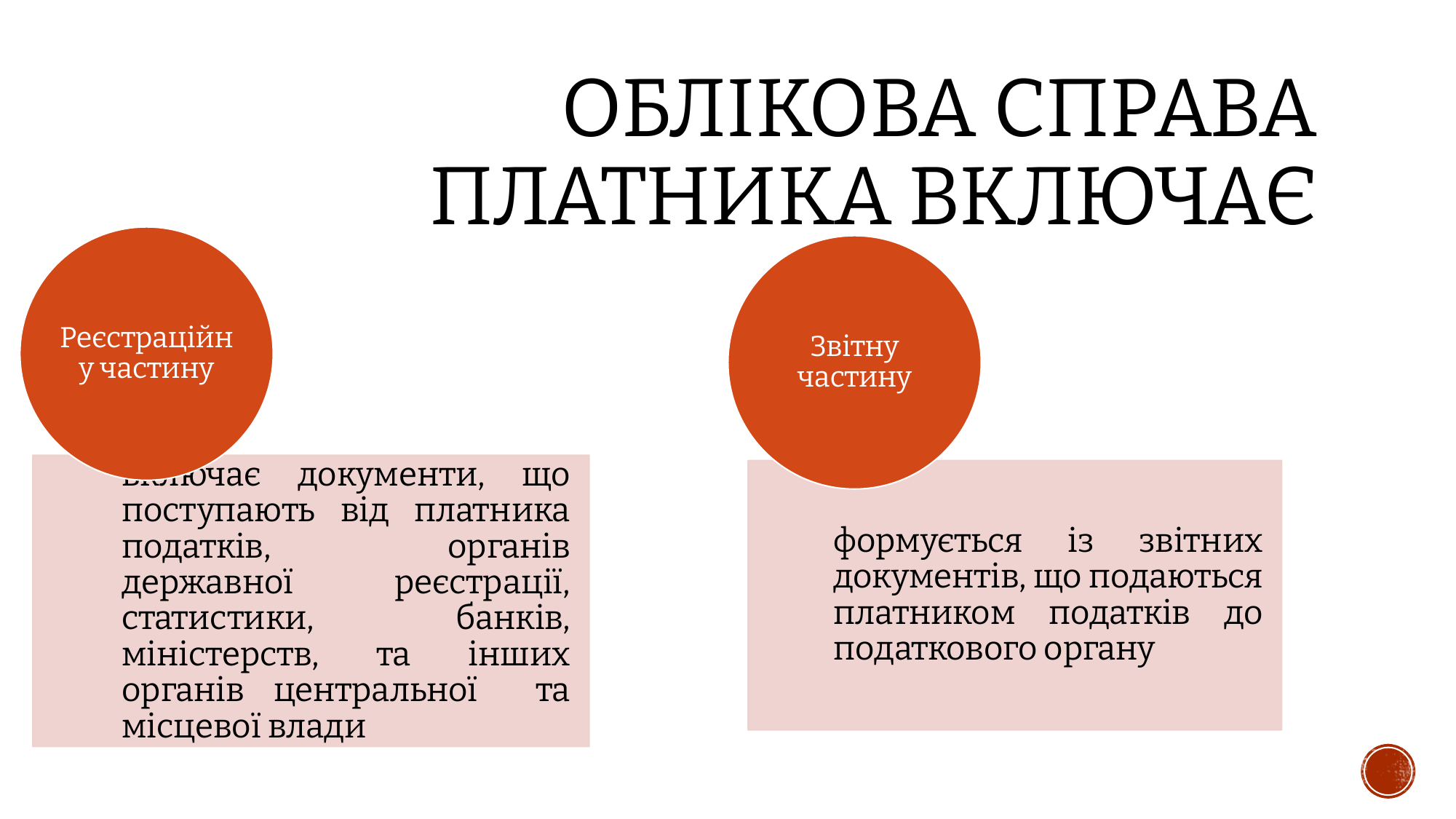

# Облікова справа платника включає
включає документи, що поступають від платника податків, органів державної реєстрації, статистики, банків, міністерств, та інших органів центральної  та місцевої влади
Реєстраційну частину
формується із звітних документів, що подаються платником податків до податкового органу
Звітну частину